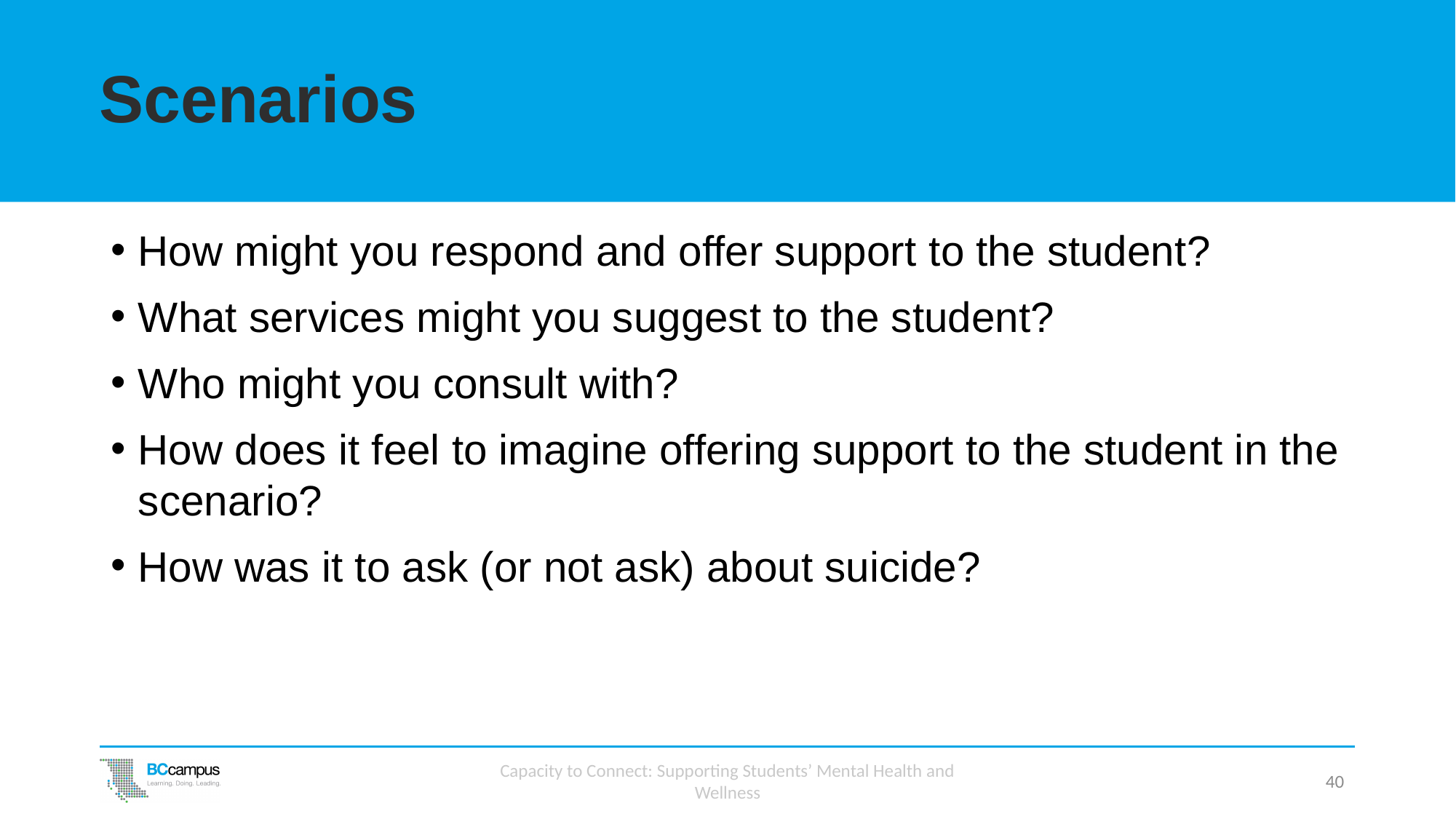

# Scenarios
How might you respond and offer support to the student?
What services might you suggest to the student?
Who might you consult with?
How does it feel to imagine offering support to the student in the scenario?
How was it to ask (or not ask) about suicide?
Capacity to Connect: Supporting Students’ Mental Health and Wellness